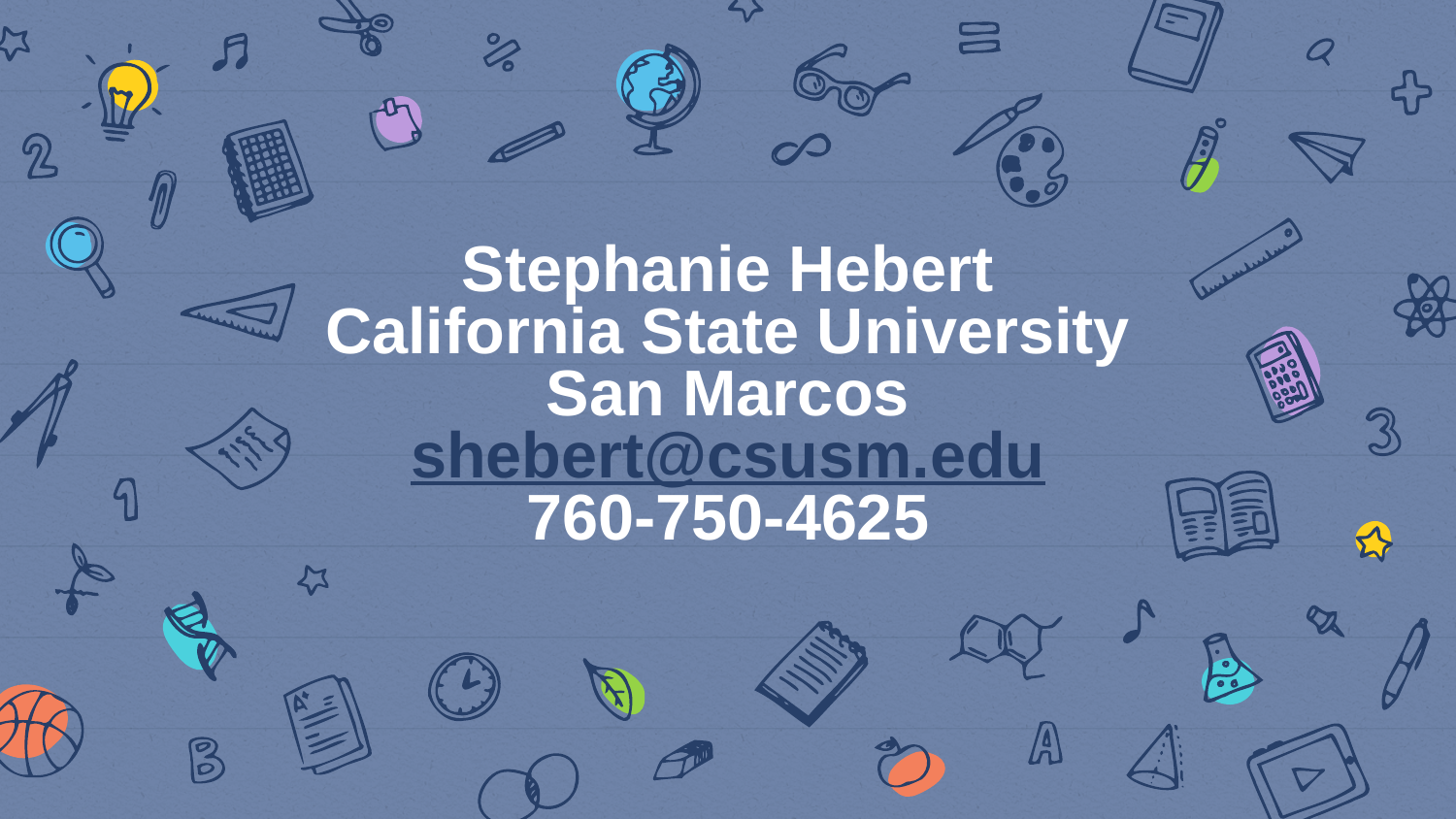

# Stephanie Hebert California State University San Marcos shebert@csusm.edu 760-750-4625